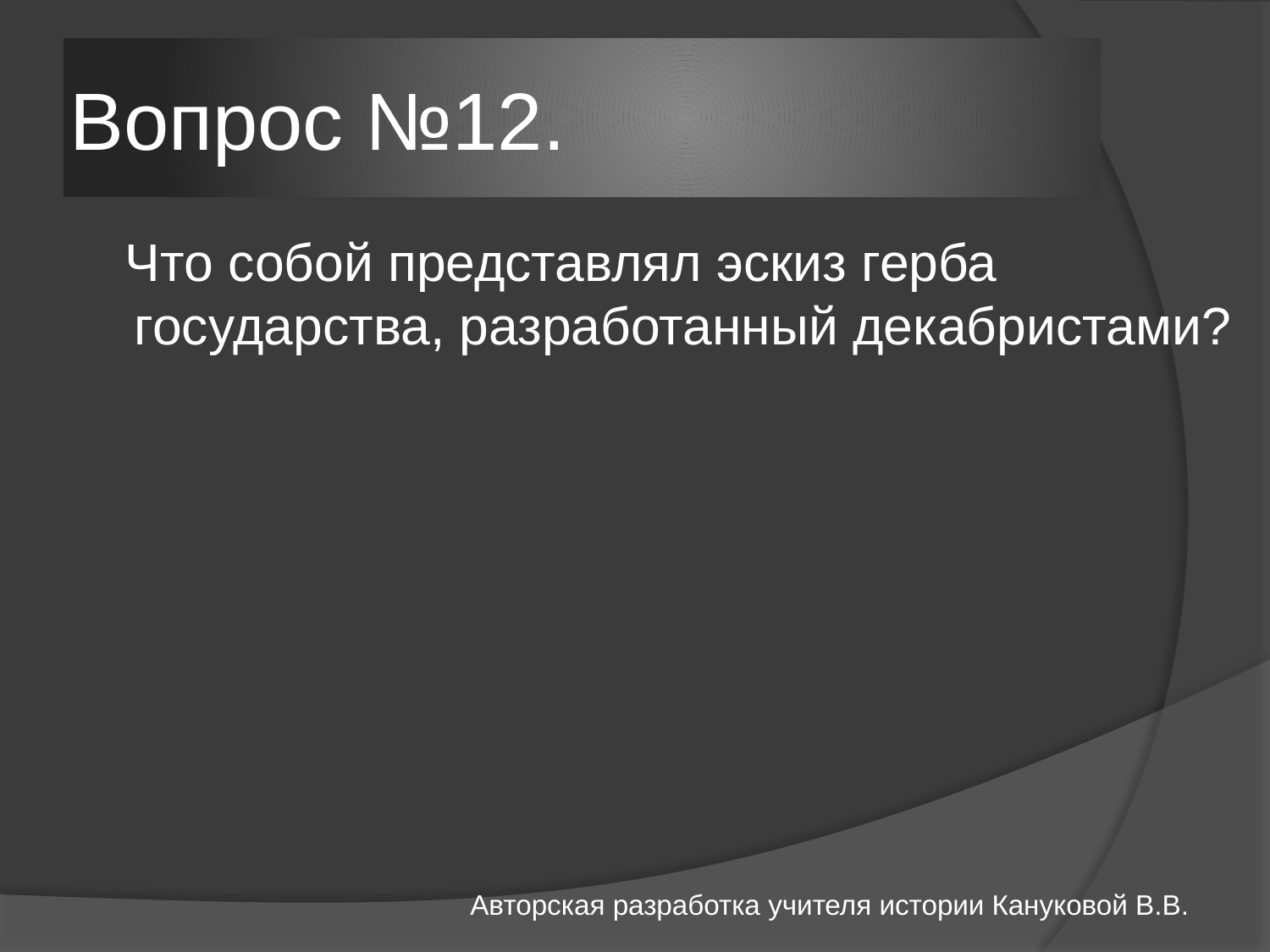

# Вопрос №12.
   Что собой представлял эскиз герба государства, разработанный декабристами?
                       Авторская разработка учителя истории Кануковой В.В.